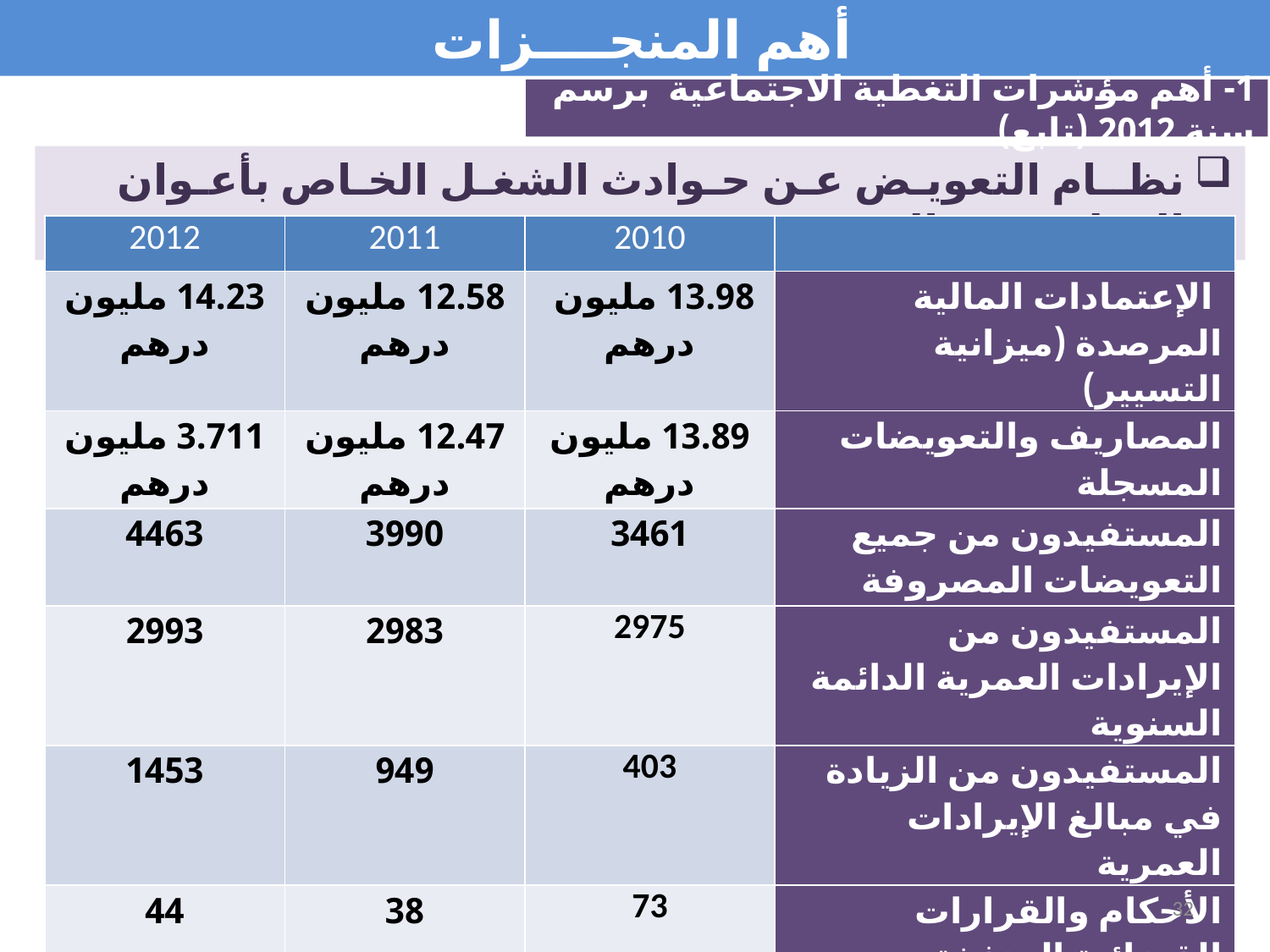

أهم المنجــــزات
1- أهم مؤشرات التغطية الاجتماعية  برسم سنة 2012 (تابع)
نظــام التعويـض عـن حـوادث الشغـل الخـاص بأعـوان الدولـة غيـر المرسميـن :
| 2012 | 2011 | 2010 |  |
| --- | --- | --- | --- |
| 14.23 مليون درهم | 12.58 مليون درهم | 13.98 مليون درهم | الإعتمادات المالية المرصدة (ميزانية التسيير) |
| 3.711 مليون درهم | 12.47 مليون درهم | 13.89 مليون درهم | المصاريف والتعويضات المسجلة |
| 4463 | 3990 | 3461 | المستفيدون من جميع التعويضات المصروفة |
| 2993 | 2983 | 2975 | المستفيدون من الإيرادات العمرية الدائمة السنوية |
| 1453 | 949 | 403 | المستفيدون من الزيادة في مبالغ الإيرادات العمرية |
| 44 | 38 | 73 | الأحكام والقرارات القضائية المنفذة |
| 344 | 319 | 302 | القضايا الرائجة أمام مختلف محاكم المملكة |
32